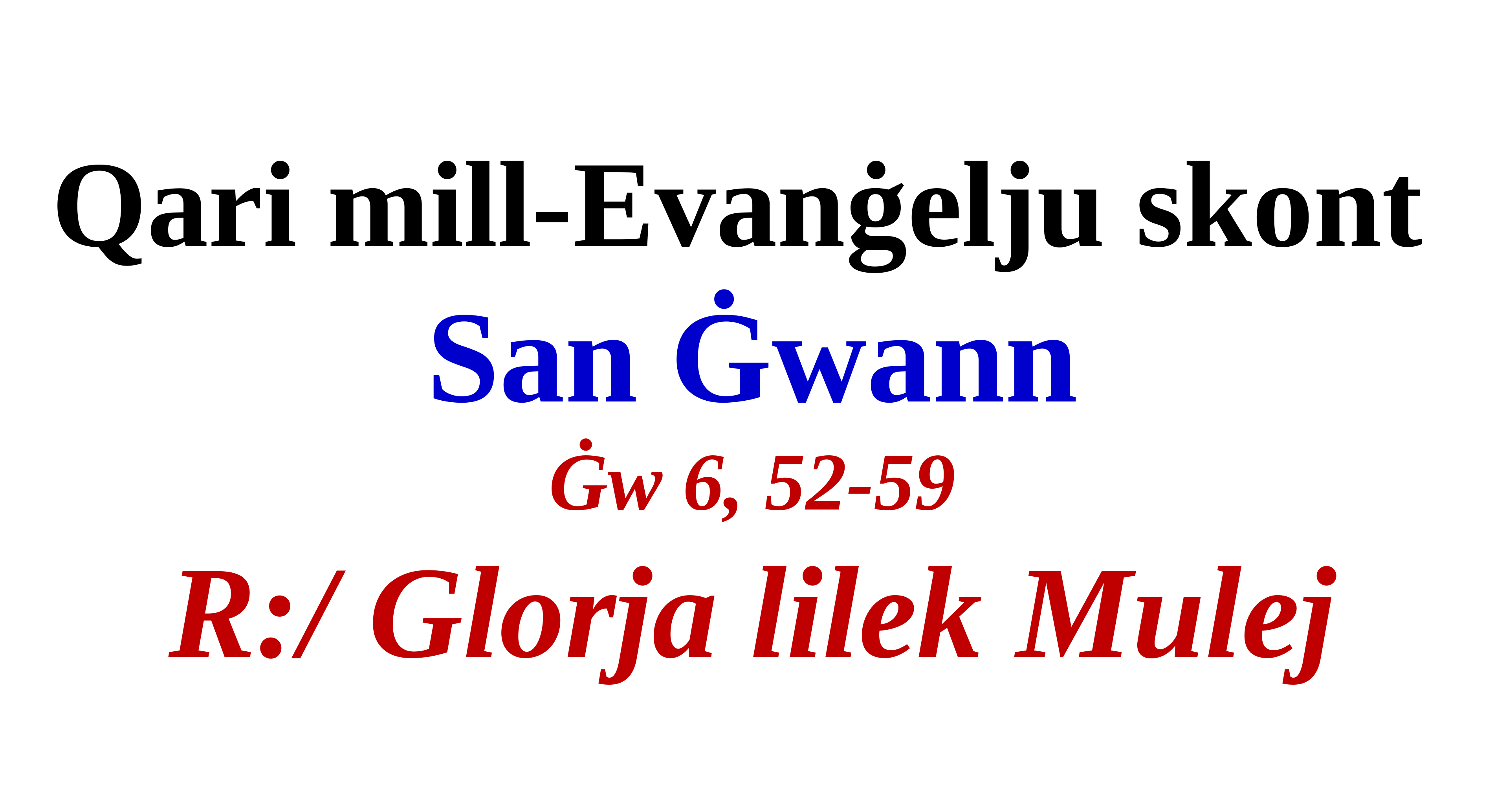

Qari mill-Evanġelju skont
San Ġwann
Ġw 6, 52-59
R:/ Glorja lilek Mulej